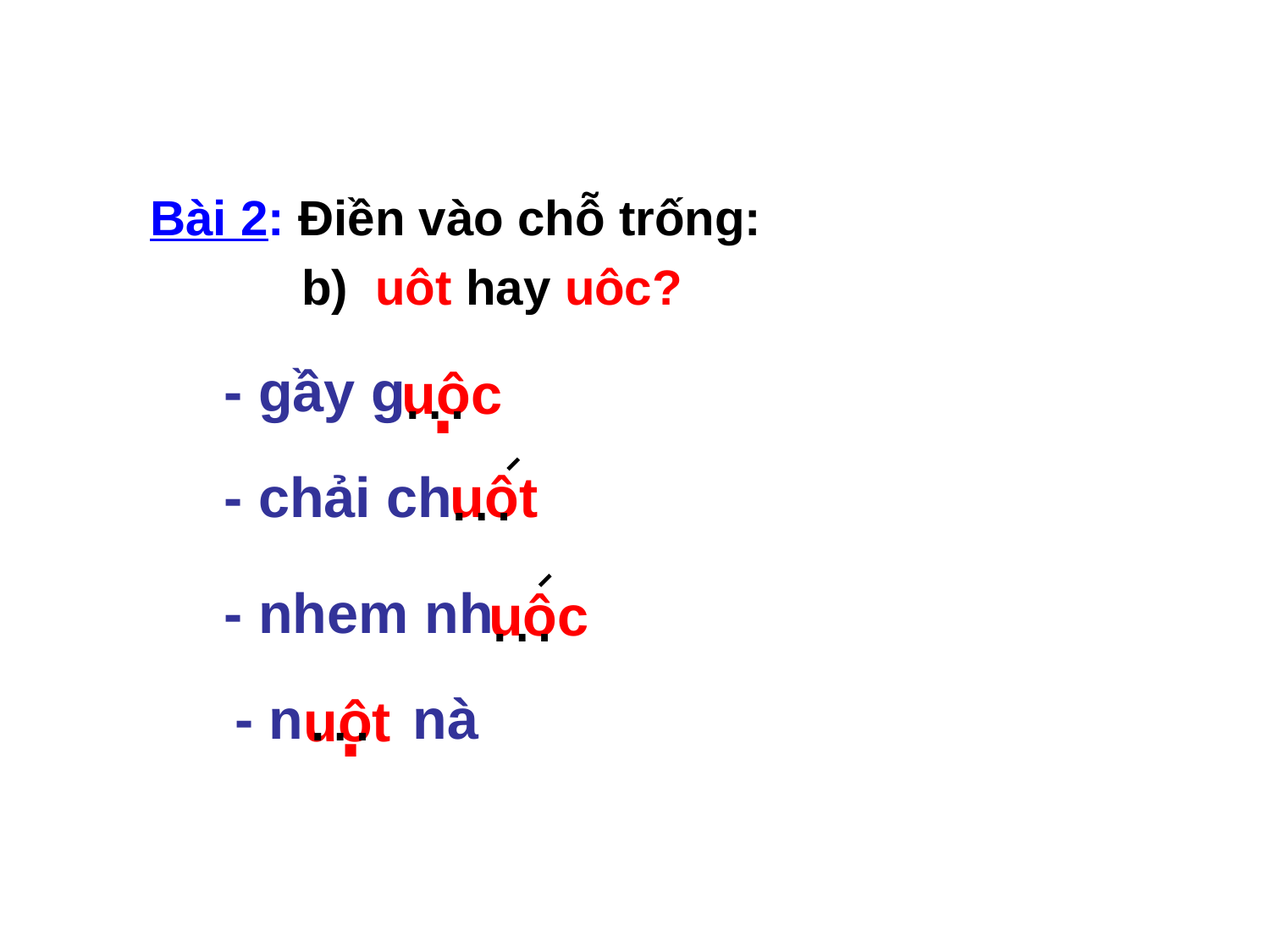

Bài 2: Điền vào chỗ trống:
           b)  uôt hay uôc?
.
…
- gầy g
uôc
…
- chải ch
uôt

…
- nhem nh
uôc

.
…
- n       nà
uôt